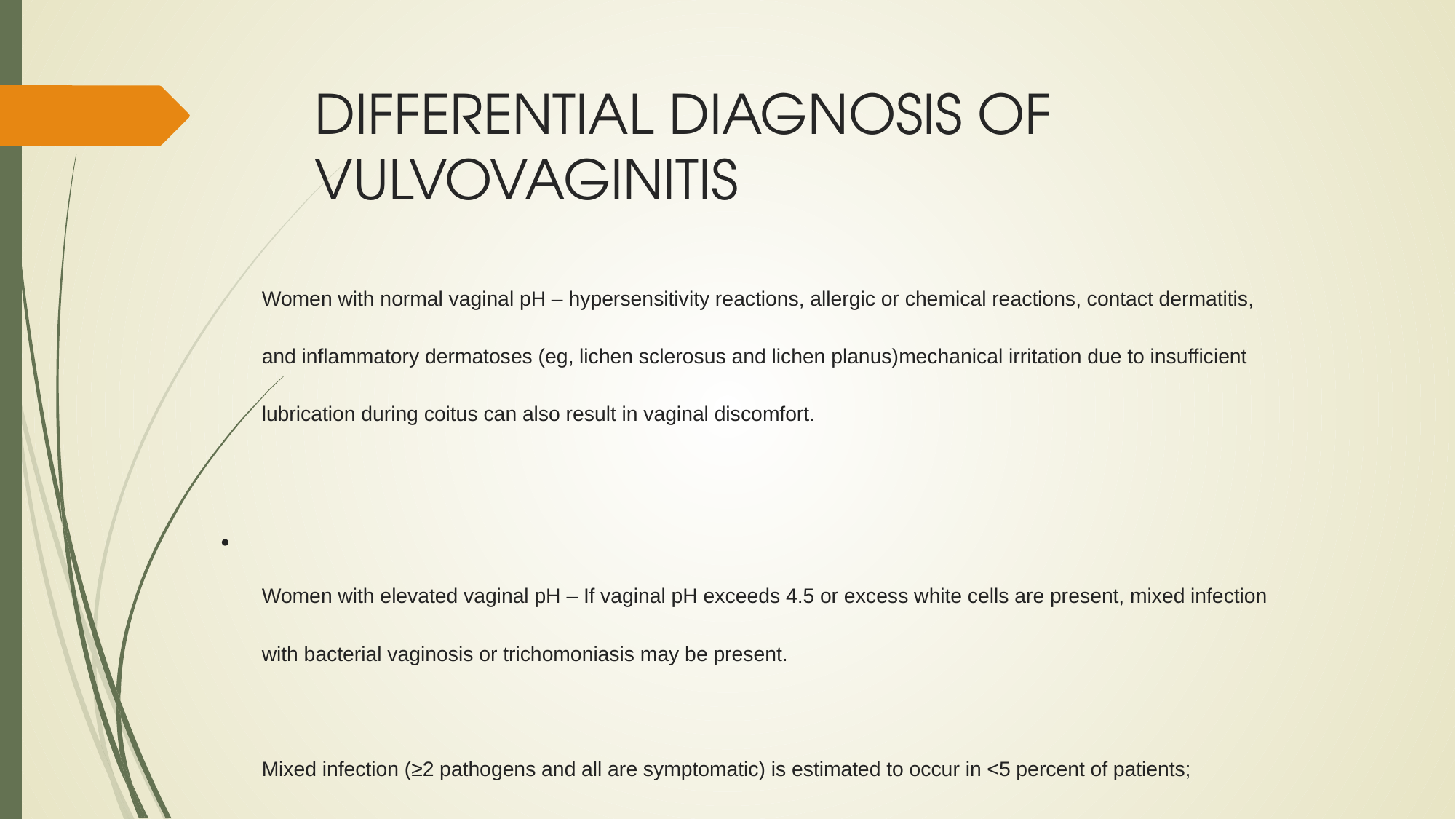

# DIFFERENTIAL DIAGNOSIS OF VULVOVAGINITIS
Women with normal vaginal pH – hypersensitivity reactions, allergic or chemical reactions, contact dermatitis, and inflammatory dermatoses (eg, lichen sclerosus and lichen planus)mechanical irritation due to insufficient lubrication during coitus can also result in vaginal discomfort.

●
Women with elevated vaginal pH – If vaginal pH exceeds 4.5 or excess white cells are present, mixed infection with bacterial vaginosis or trichomoniasis may be present.

Mixed infection (≥2 pathogens and all are symptomatic) is estimated to occur in <5 percent of patients;

coinfection (≥2 pathogens but some are not symptomatic) is more common: 20 to 30 percent of women with bacterial vaginosis are coinfected with Candida species